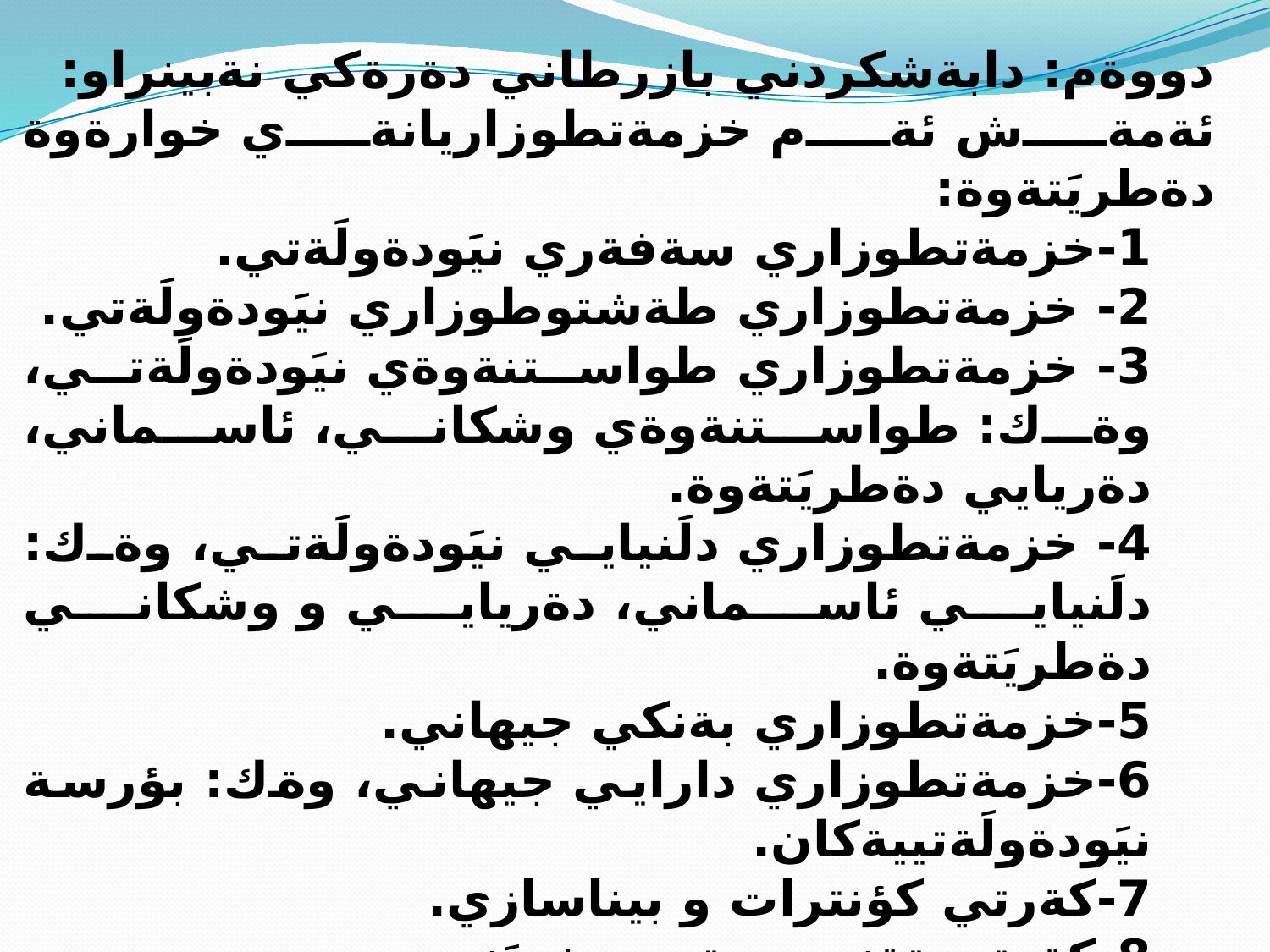

دووةم: دابةشكردني بازرطاني دةرةكي نةبينراو:
ئةمةش ئةم خزمةتطوزاريانةي خوارةوة دةطريَتةوة:
1-خزمةتطوزاري سةفةري نيَودةولَةتي.
2- خزمةتطوزاري طةشتوطوزاري نيَودةولَةتي.
3- خزمةتطوزاري طواستنةوةي نيَودةولَةتي، وةك: طواستنةوةي وشكاني، ئاسماني، دةريايي دةطريَتةوة.
4- خزمةتطوزاري دلَنيايي نيَودةولَةتي، وةك: دلَنيايي ئاسماني، دةريايي و وشكاني دةطريَتةوة.
5-خزمةتطوزاري بةنكي جيهاني.
6-خزمةتطوزاري دارايي جيهاني، وةك: بؤرسة نيَودةولَةتييةكان.
7-كةرتي كؤنترات و بيناسازي.
8-كةرتي تةندروستي و خويَندن.
9-مافي طواستنةوةي خاوةنداريةتي هزري، وةك:طواستنةوةي تةكنةلؤذيا.
10-كةرتي رِاويَذكاري ئةندازةيي و ثيشةي ثاريَزةري و ذميَرياري.